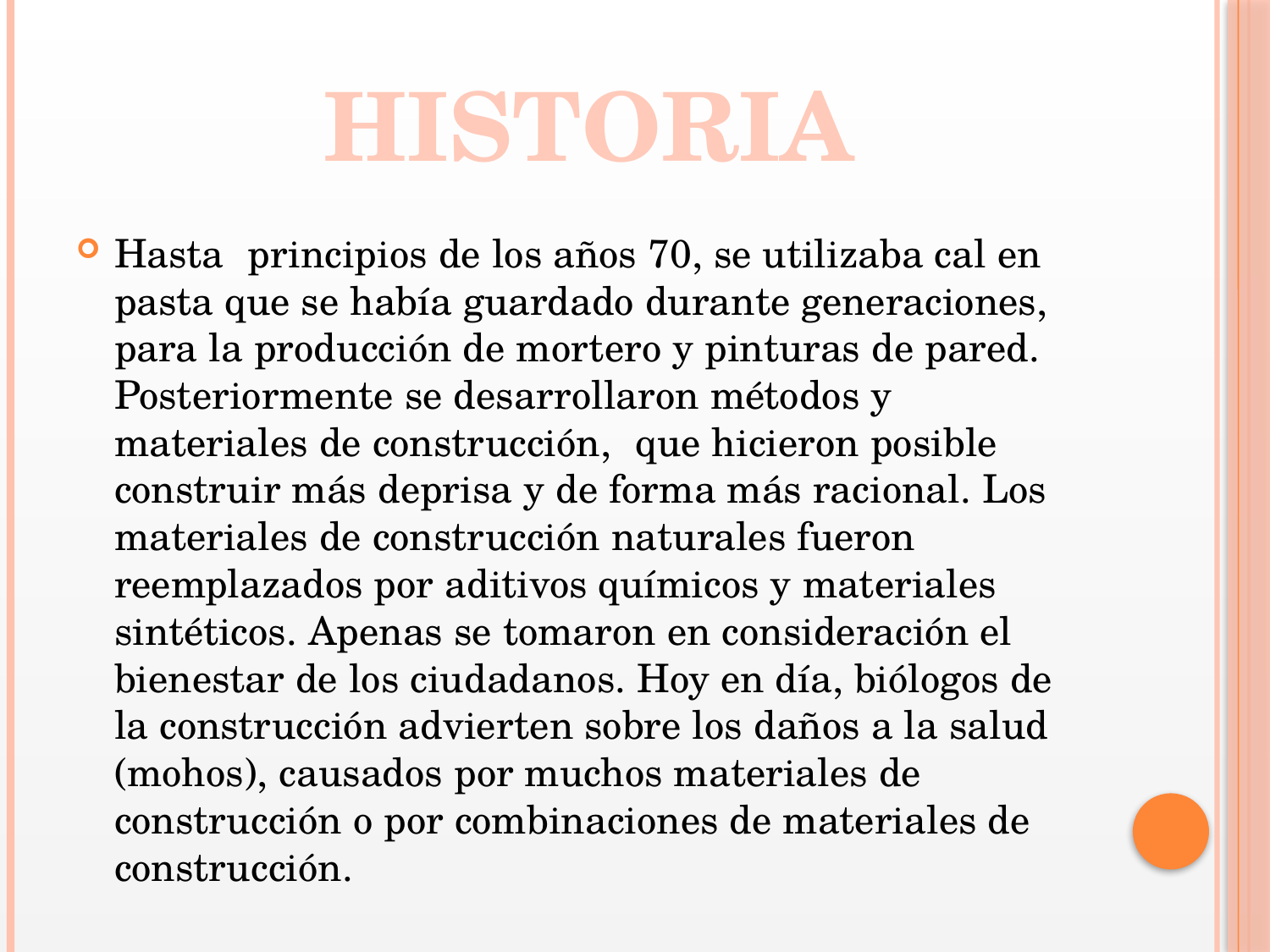

#
HISTORIA
Hasta  principios de los años 70, se utilizaba cal en pasta que se había guardado durante generaciones, para la producción de mortero y pinturas de pared. Posteriormente se desarrollaron métodos y materiales de construcción,  que hicieron posible  construir más deprisa y de forma más racional. Los materiales de construcción naturales fueron reemplazados por aditivos químicos y materiales sintéticos. Apenas se tomaron en consideración el bienestar de los ciudadanos. Hoy en día, biólogos de la construcción advierten sobre los daños a la salud (mohos), causados por muchos materiales de construcción o por combinaciones de materiales de construcción.